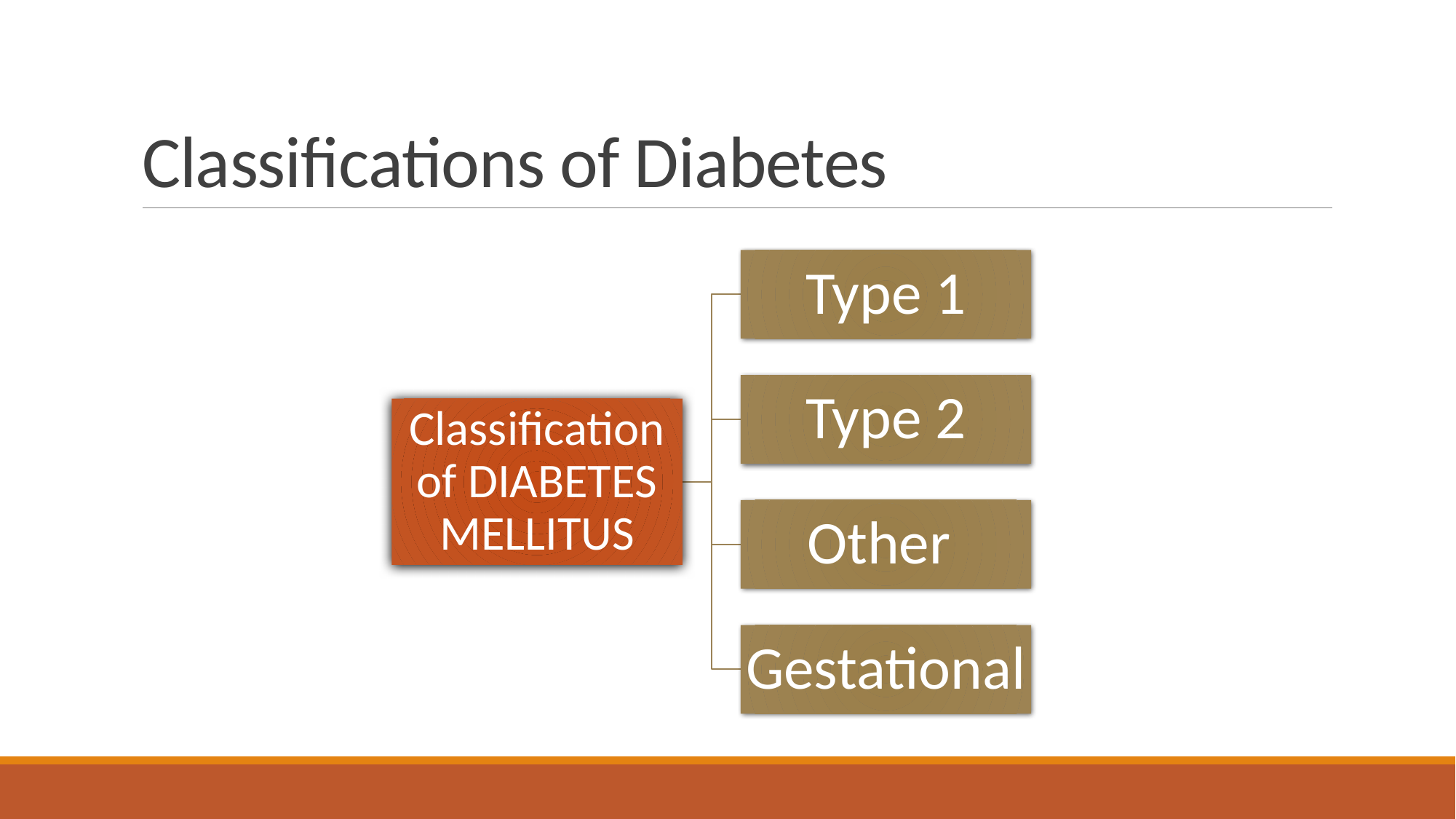

# Classifications of Diabetes

Classification of DIABETES MELLITUS
Type 1
Type 2
Other
Gestational